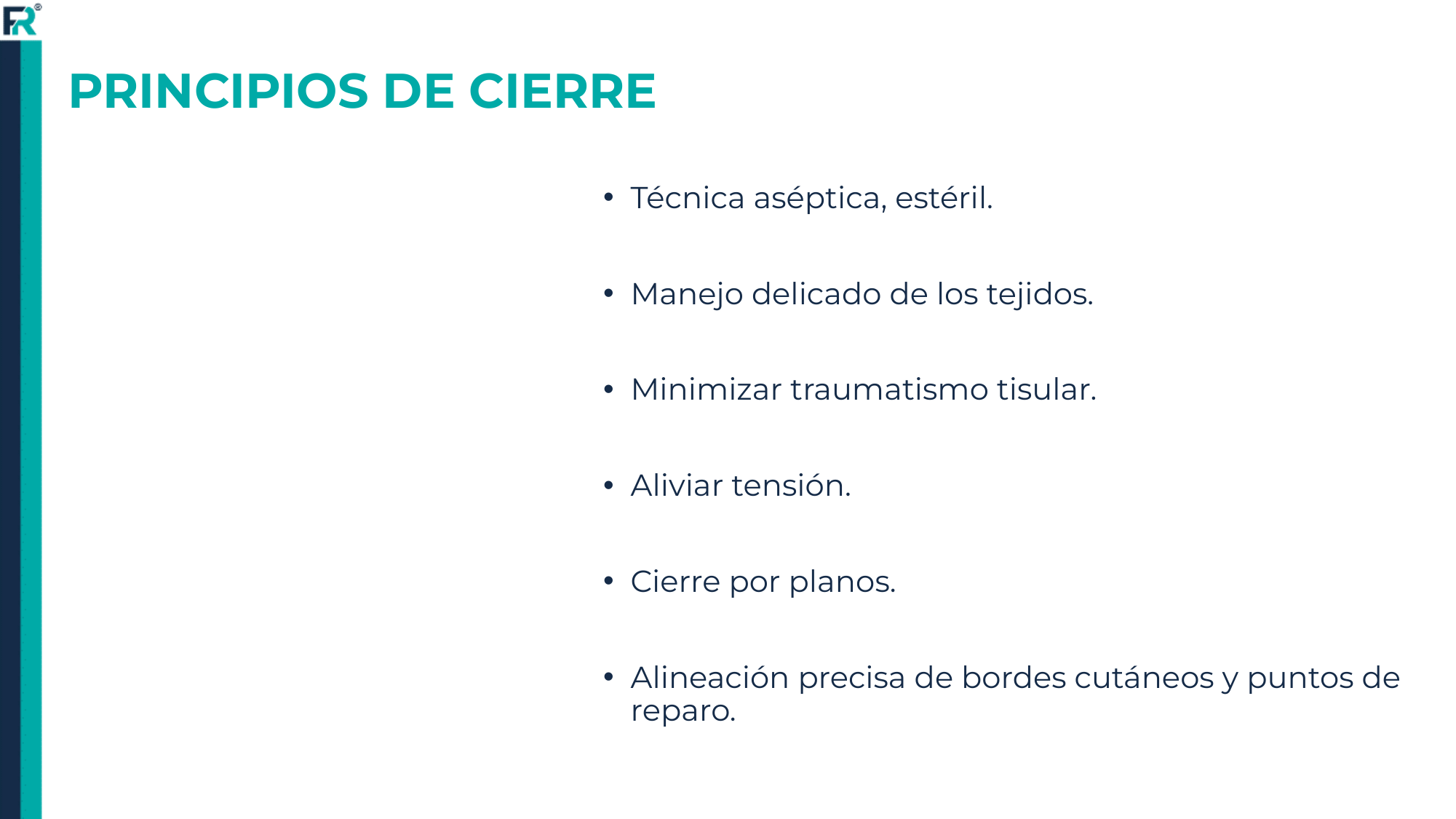

# PRINCIPIOS DE CIERRE
Técnica aséptica, estéril.

Manejo delicado de los tejidos.

Minimizar traumatismo tisular.

Aliviar tensión.

Cierre por planos.

Alineación precisa de bordes cutáneos y puntos de reparo.